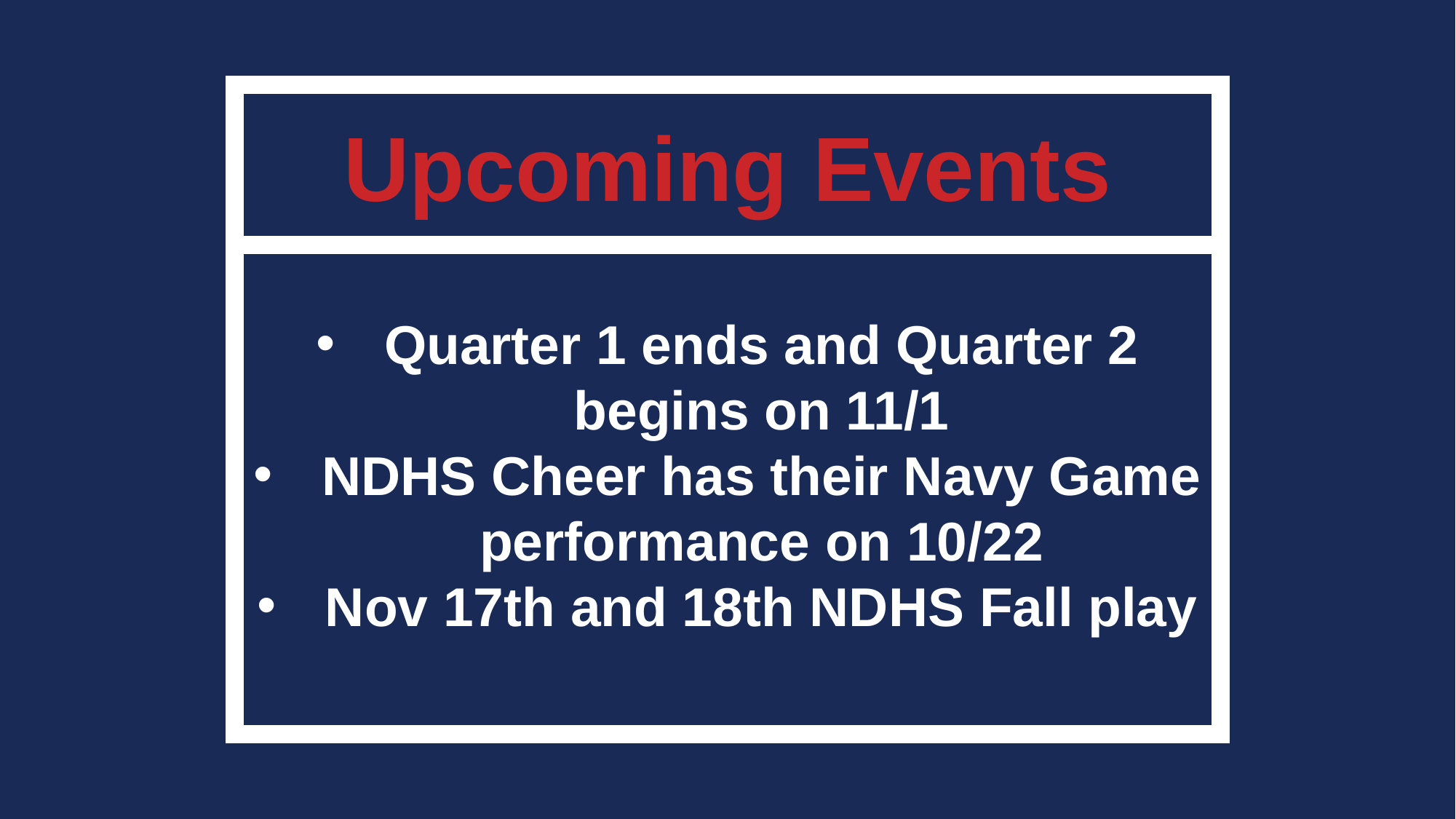

Upcoming Events
Quarter 1 ends and Quarter 2 begins on 11/1
NDHS Cheer has their Navy Game performance on 10/22
Nov 17th and 18th NDHS Fall play